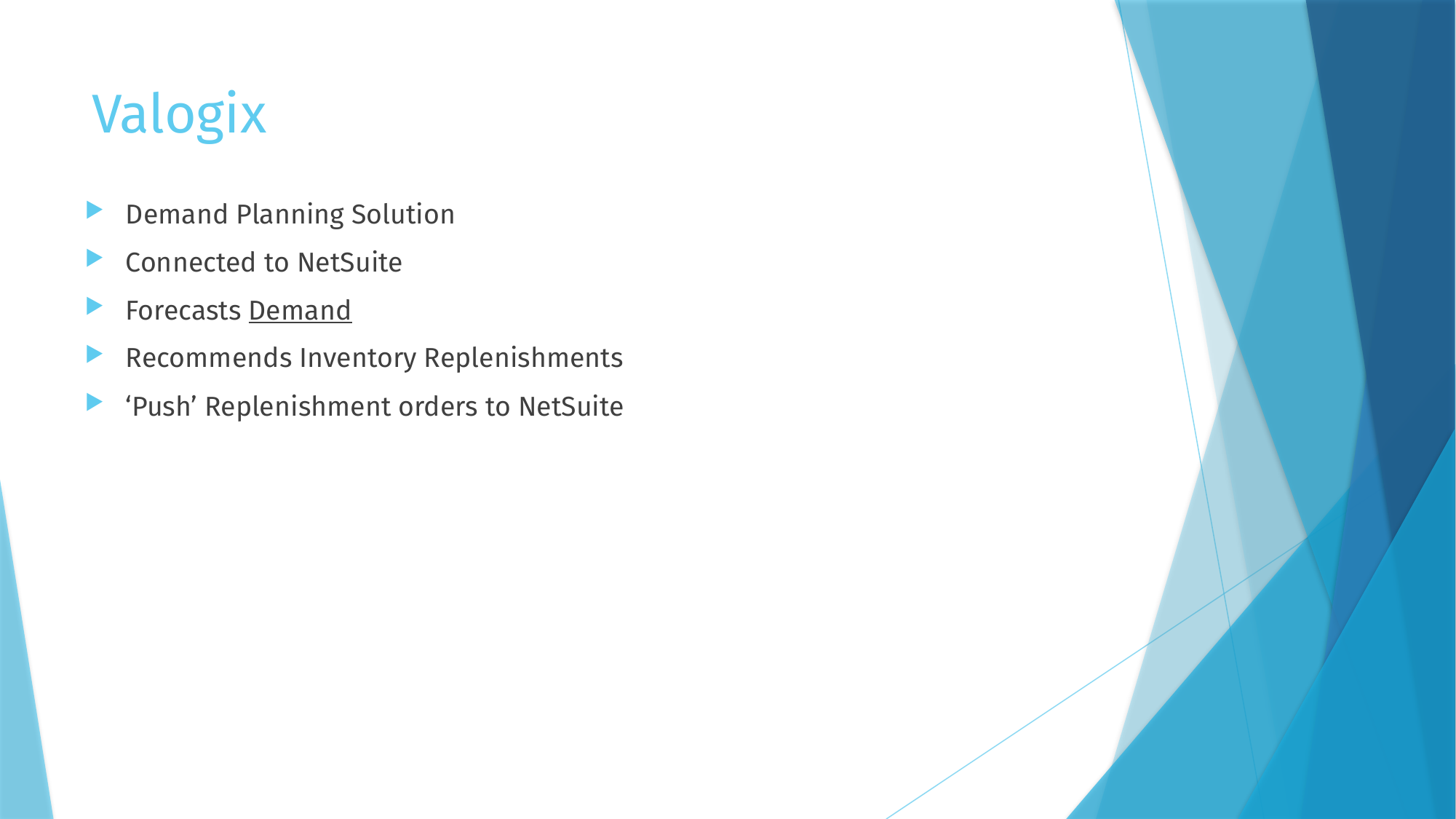

# Valogix
Demand Planning Solution
Connected to NetSuite
Forecasts Demand
Recommends Inventory Replenishments
‘Push’ Replenishment orders to NetSuite